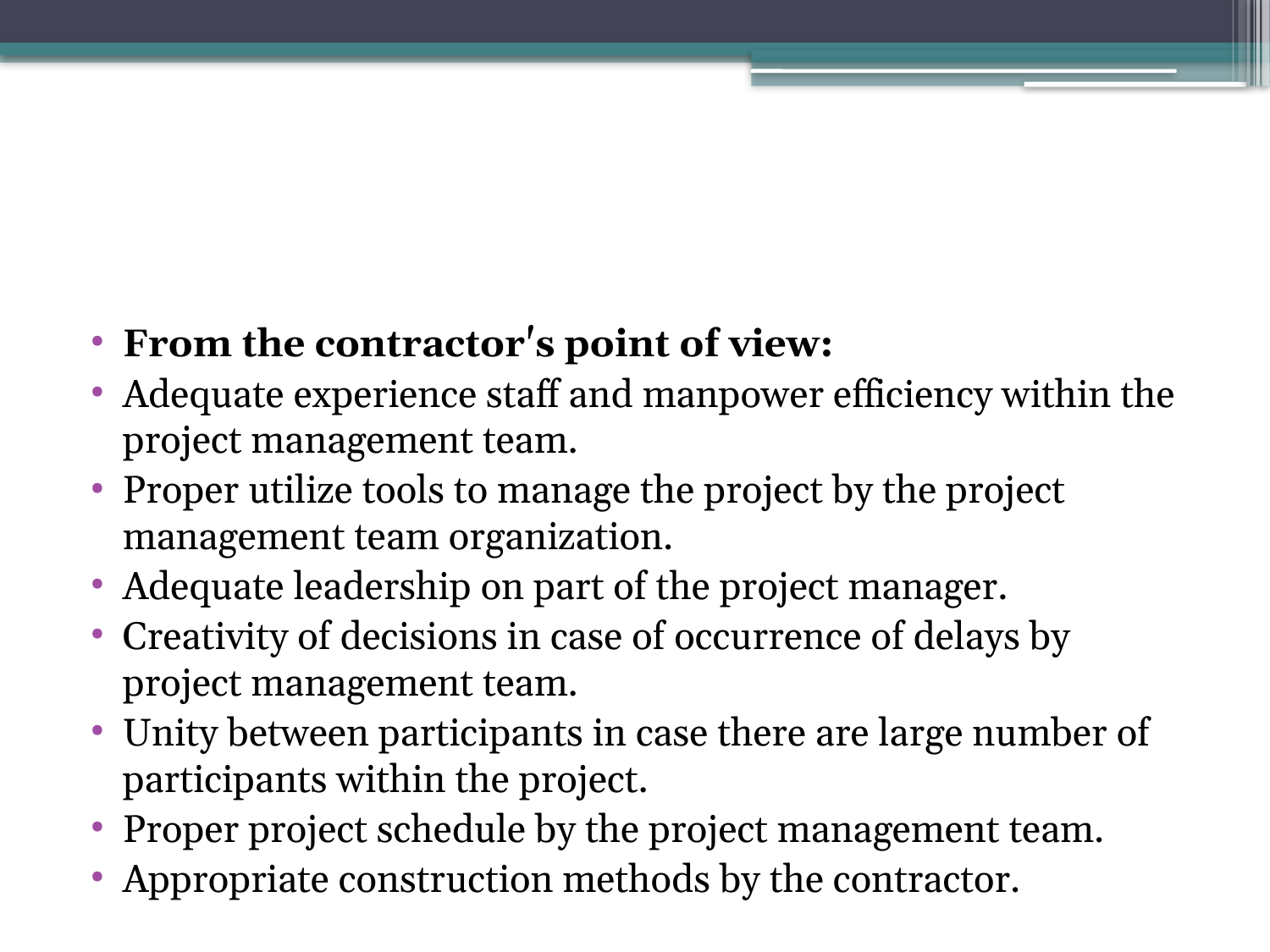

From the contractor's point of view:
Adequate experience staff and manpower efficiency within the project management team.
Proper utilize tools to manage the project by the project management team organization.
Adequate leadership on part of the project manager.
Creativity of decisions in case of occurrence of delays by project management team.
Unity between participants in case there are large number of participants within the project.
Proper project schedule by the project management team.
Appropriate construction methods by the contractor.